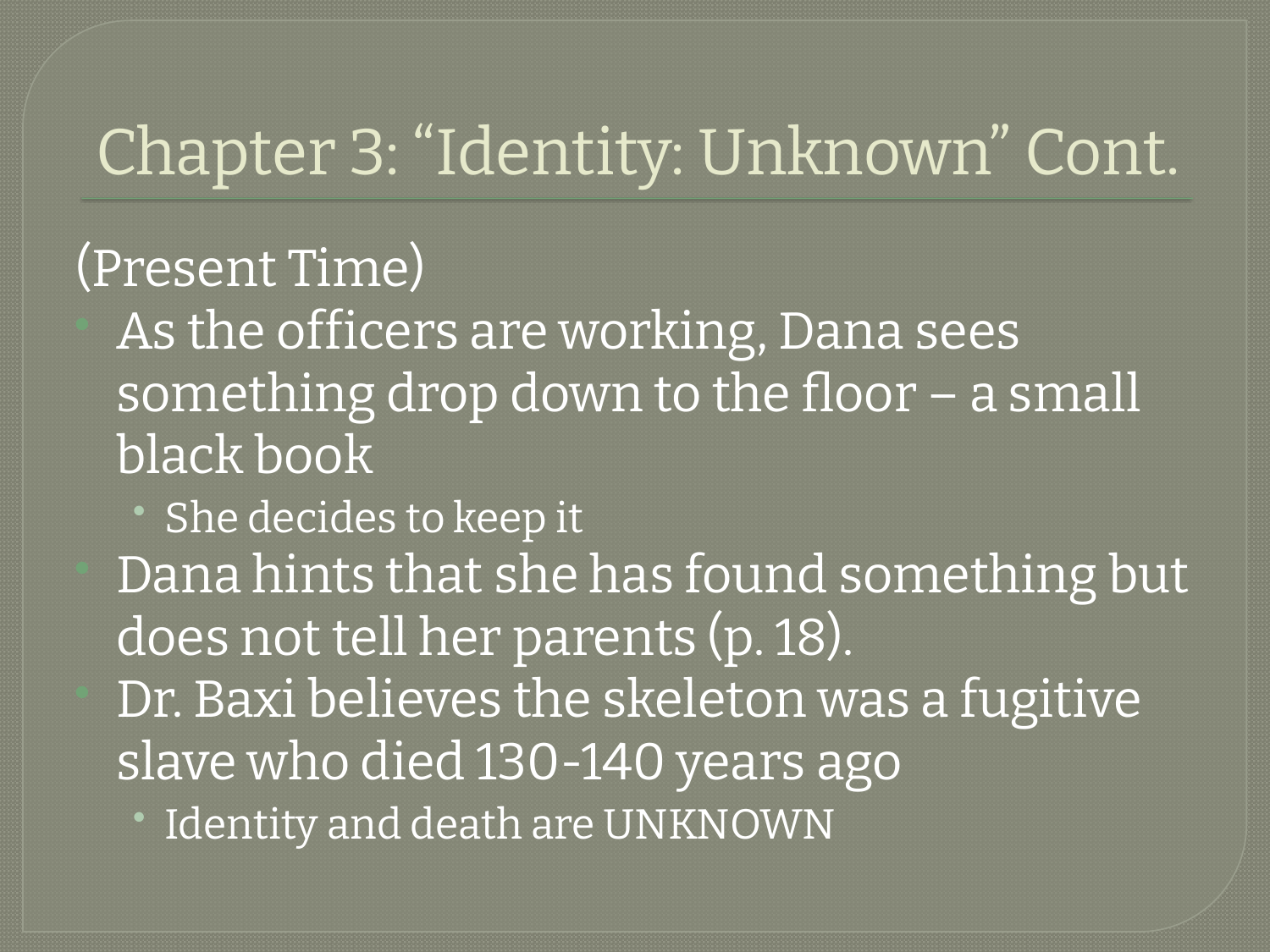

# Chapter 3: “Identity: Unknown” Cont.
(Present Time)
As the officers are working, Dana sees something drop down to the floor – a small black book
She decides to keep it
Dana hints that she has found something but does not tell her parents (p. 18).
Dr. Baxi believes the skeleton was a fugitive slave who died 130-140 years ago
Identity and death are UNKNOWN